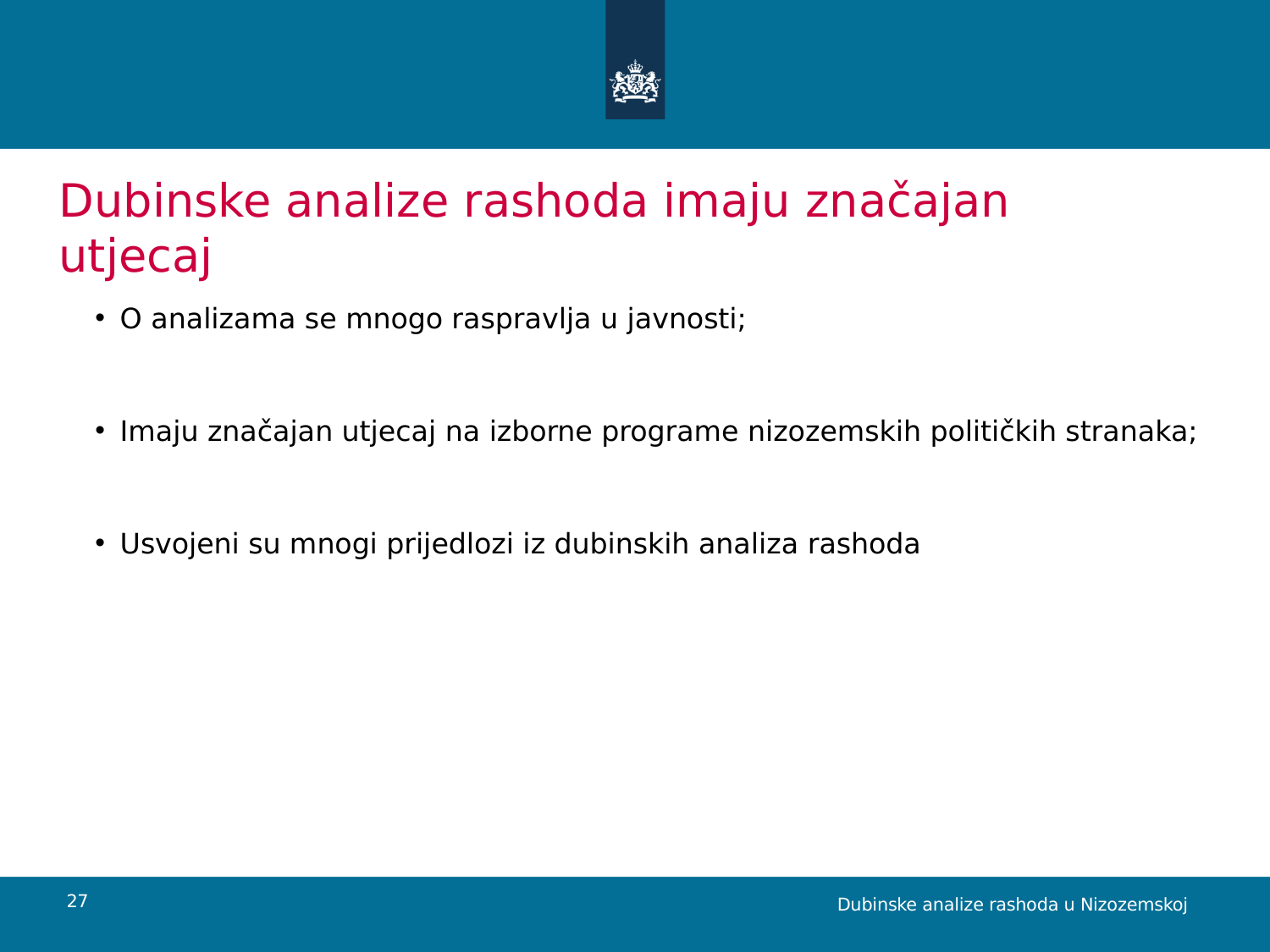

# Dubinske analize rashoda imaju značajan utjecaj

O analizama se mnogo raspravlja u javnosti;

Imaju značajan utjecaj na izborne programe nizozemskih političkih stranaka;

Usvojeni su mnogi prijedlozi iz dubinskih analiza rashoda

27
Dubinske analize rashoda u Nizozemskoj